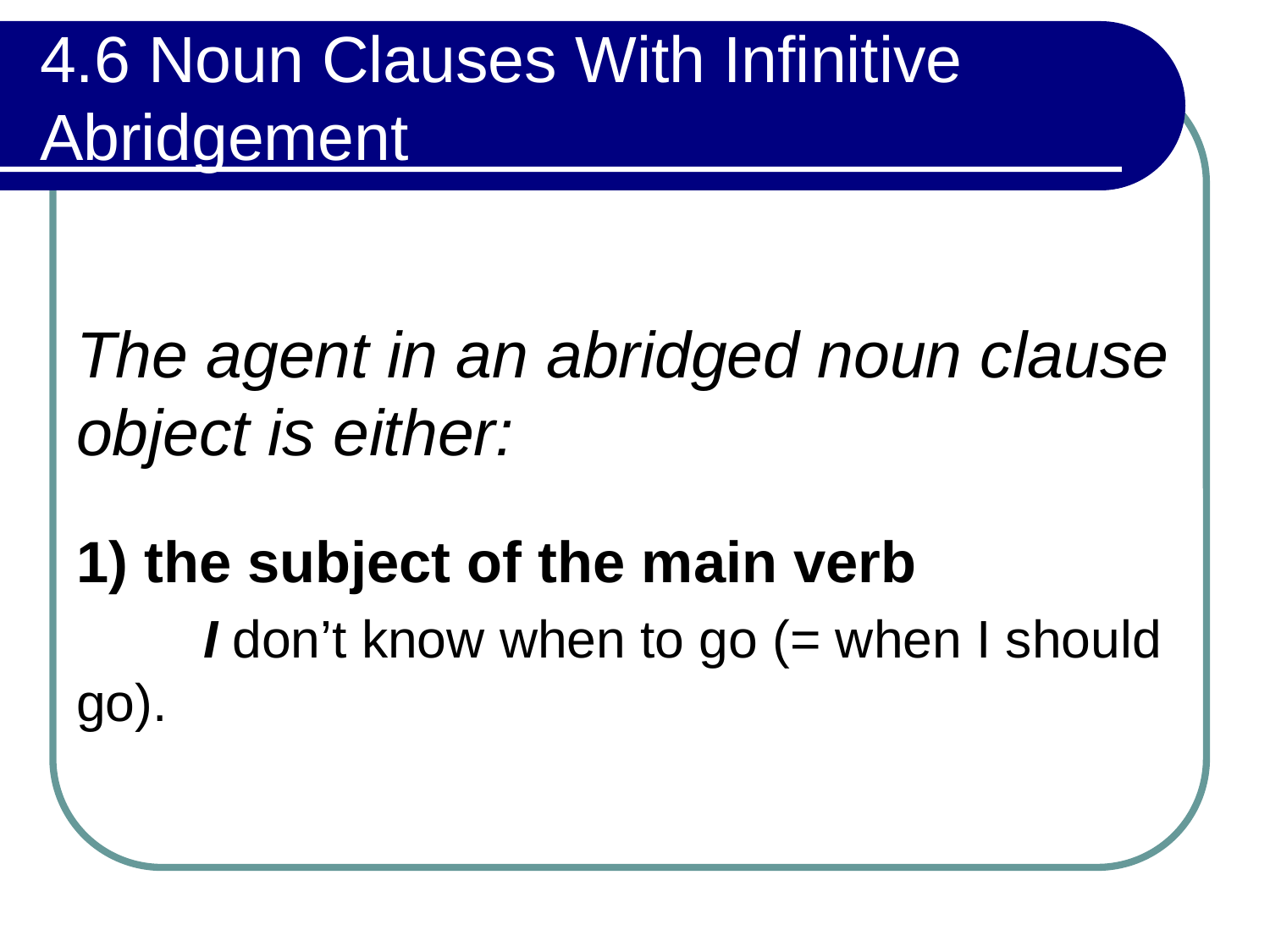

# 4.6 Noun Clauses With Infinitive Abridgement
The agent in an abridged noun clause object is either:

1) the subject of the main verb
	I don’t know when to go (= when I should go).